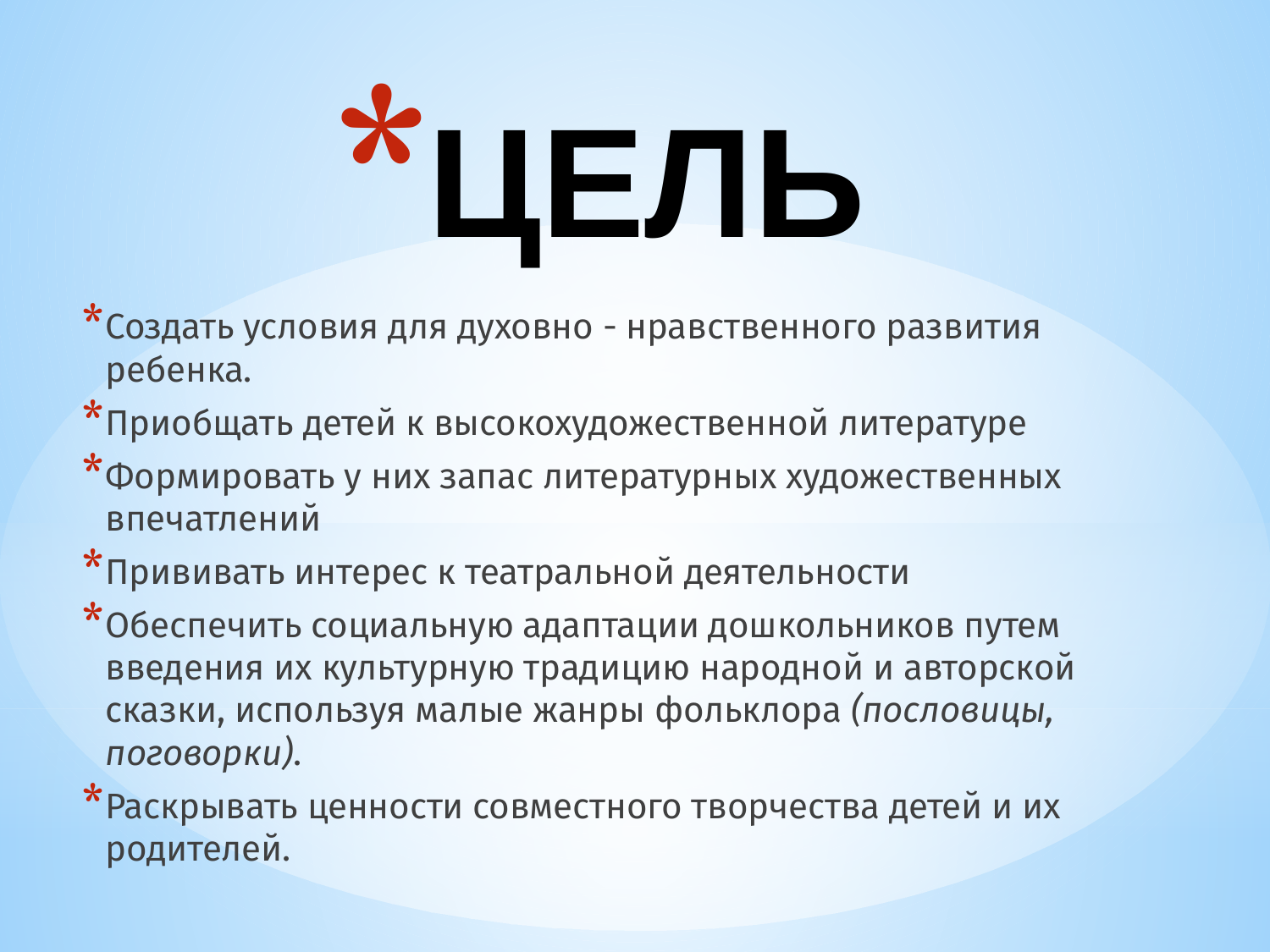

# ЦЕЛЬ
Создать условия для духовно - ­нравственного развития ребенка.
Приобщать детей к высокохудожественной литературе
Формировать у них запас литературных художественных впечатлений
Прививать интерес к театральной деятельности
Обеспечить социальную адаптации дошкольников путем введения их культурную традицию народной и авторской сказки, используя малые жанры фольклора (пословицы, поговорки).
Раскрывать ценности совместного творчества детей и их родителей.